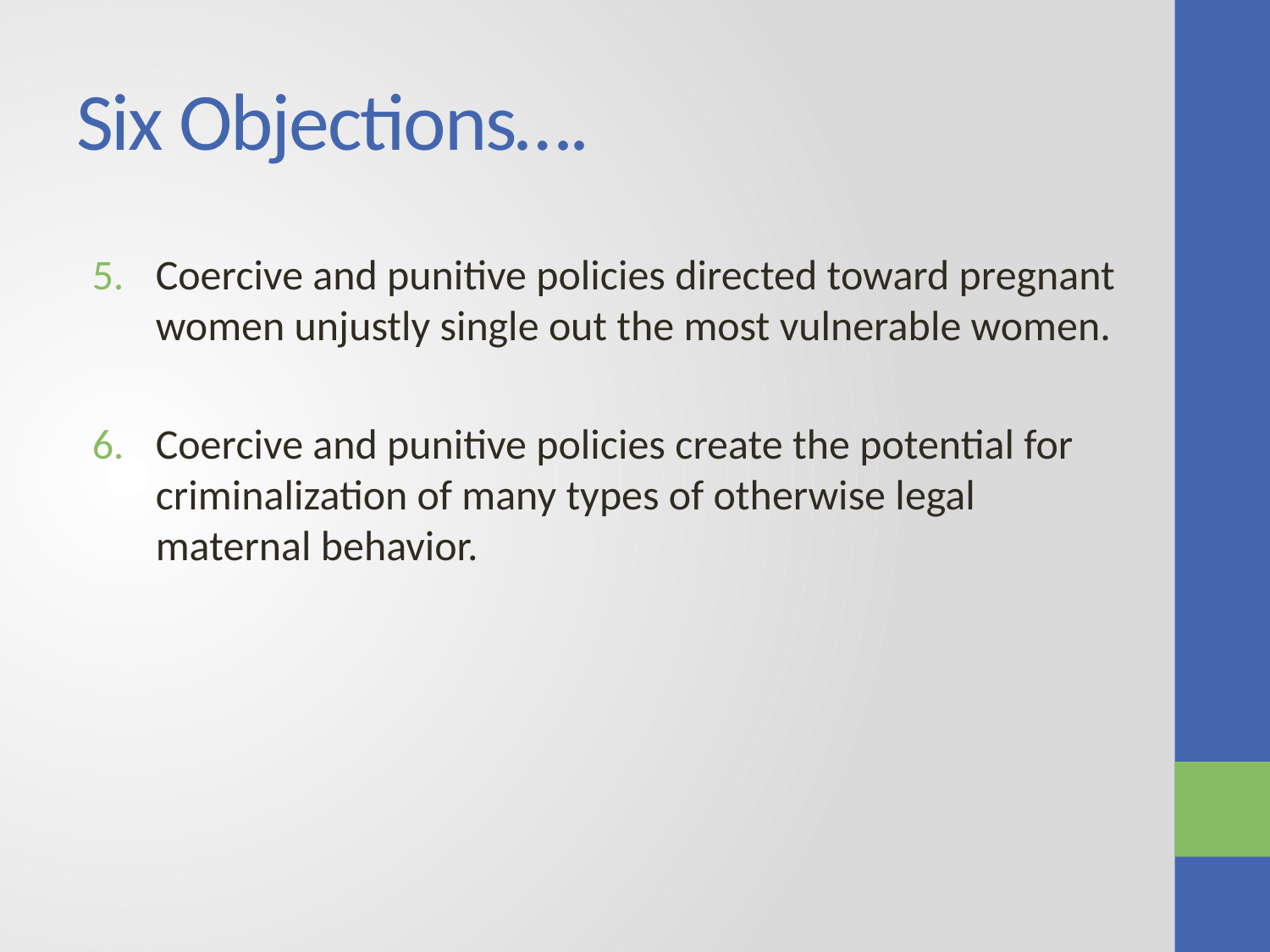

# Six Objections….
Coercive and punitive policies directed toward pregnant women unjustly single out the most vulnerable women.

Coercive and punitive policies create the potential for criminalization of many types of otherwise legal maternal behavior.